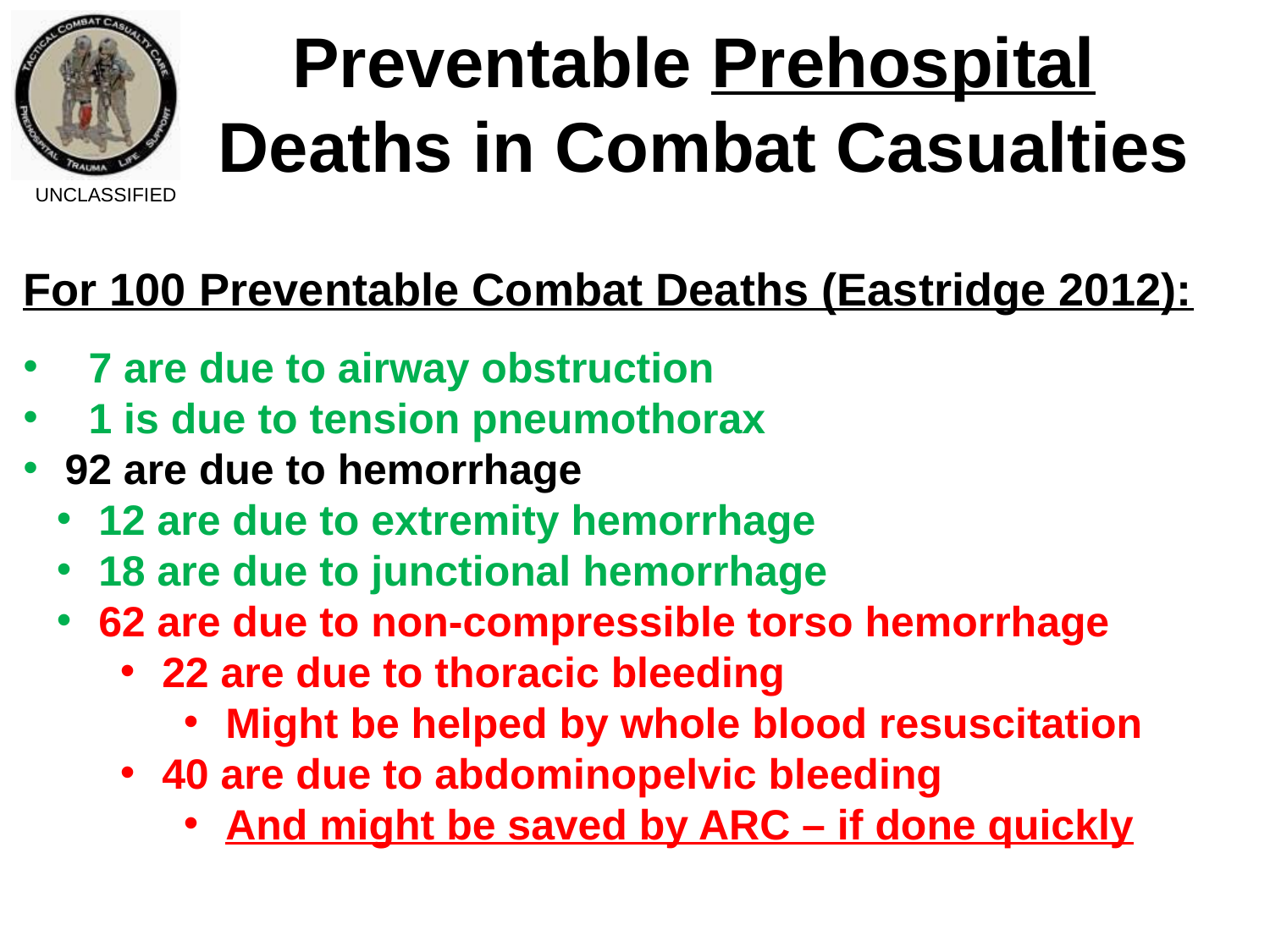

Preventable Prehospital
Deaths in Combat Casualties
UNCLASSIFIED
For 100 Preventable Combat Deaths (Eastridge 2012):

   7 are due to airway obstruction
   1 is due to tension pneumothorax
 92 are due to hemorrhage
 12 are due to extremity hemorrhage
 18 are due to junctional hemorrhage
 62 are due to non-compressible torso hemorrhage
 22 are due to thoracic bleeding
 Might be helped by whole blood resuscitation
 40 are due to abdominopelvic bleeding
 And might be saved by ARC – if done quickly